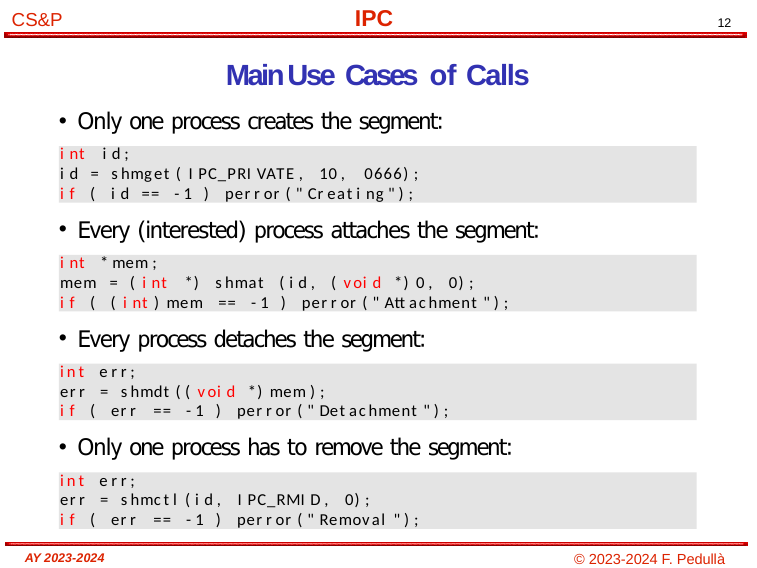

# Main Use Cases  of Calls
Only one process creates the segment:
int    id ;
id   =   shmget ( IPC_PRIVATE ,   10 ,    0666);
if   (   id   ==    -1   )   perror (" Creating ");
Every (interested) process attaches the segment:
int   * mem ;
mem   =   ( int    *)   shmat   (id ,   ( void   *) 0 ,   0);
if   (   ( int ) mem    ==    -1   )   perror (" Attachment ");
Every process detaches the segment:
int err;
err   =   shmdt (( void   *) mem );
if   (   err    ==    -1   )   perror (" Detachment ");
Only one process has to remove the segment:
int err;
err   =   shmctl (id ,   IPC_RMID ,   0);
if   (   err    ==    -1   )   perror (" Removal ");